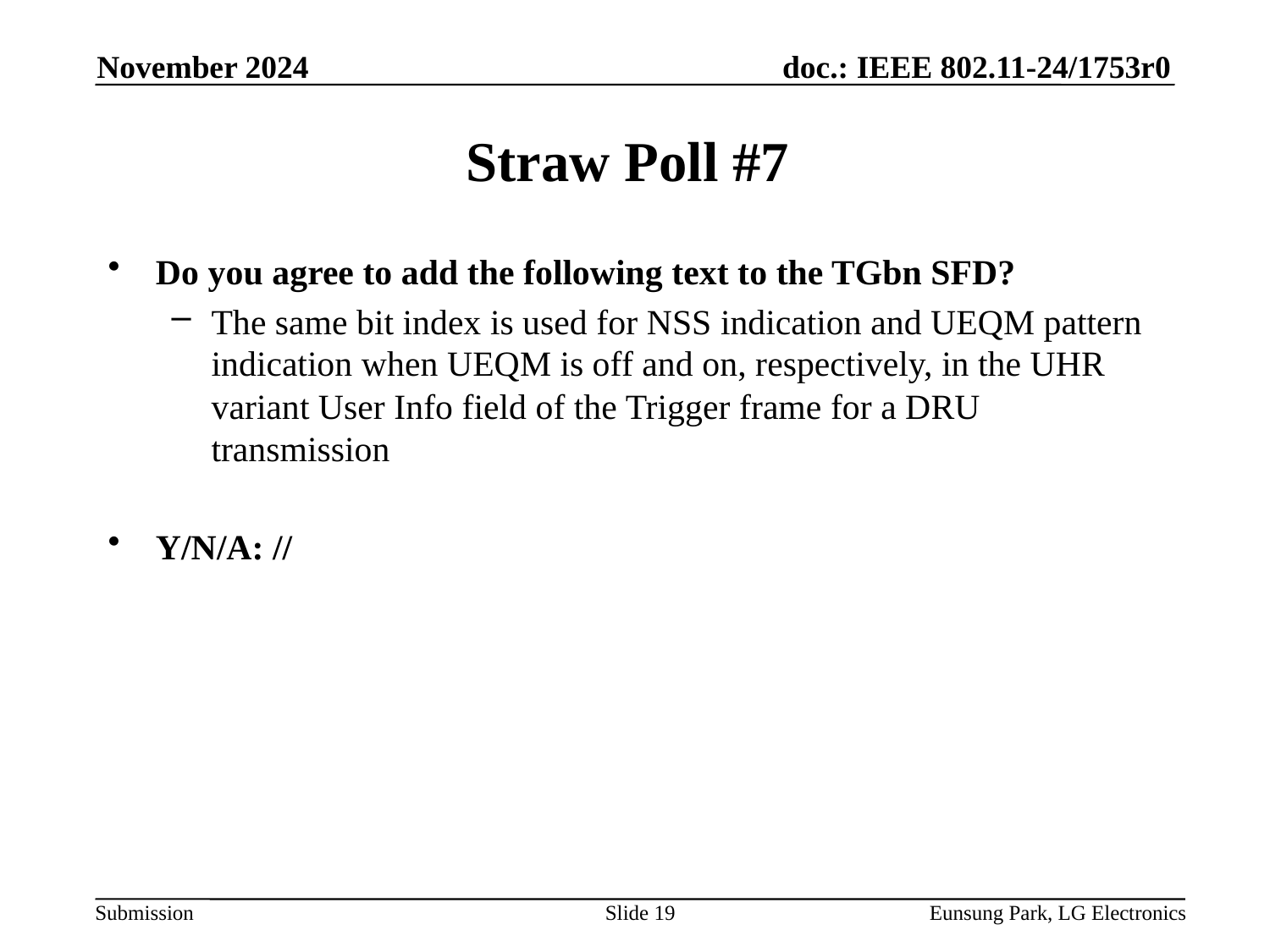

November 2024
# Straw Poll #7
Do you agree to add the following text to the TGbn SFD?
The same bit index is used for NSS indication and UEQM pattern indication when UEQM is off and on, respectively, in the UHR variant User Info field of the Trigger frame for a DRU transmission

Y/N/A: //
Slide 19
Eunsung Park, LG Electronics